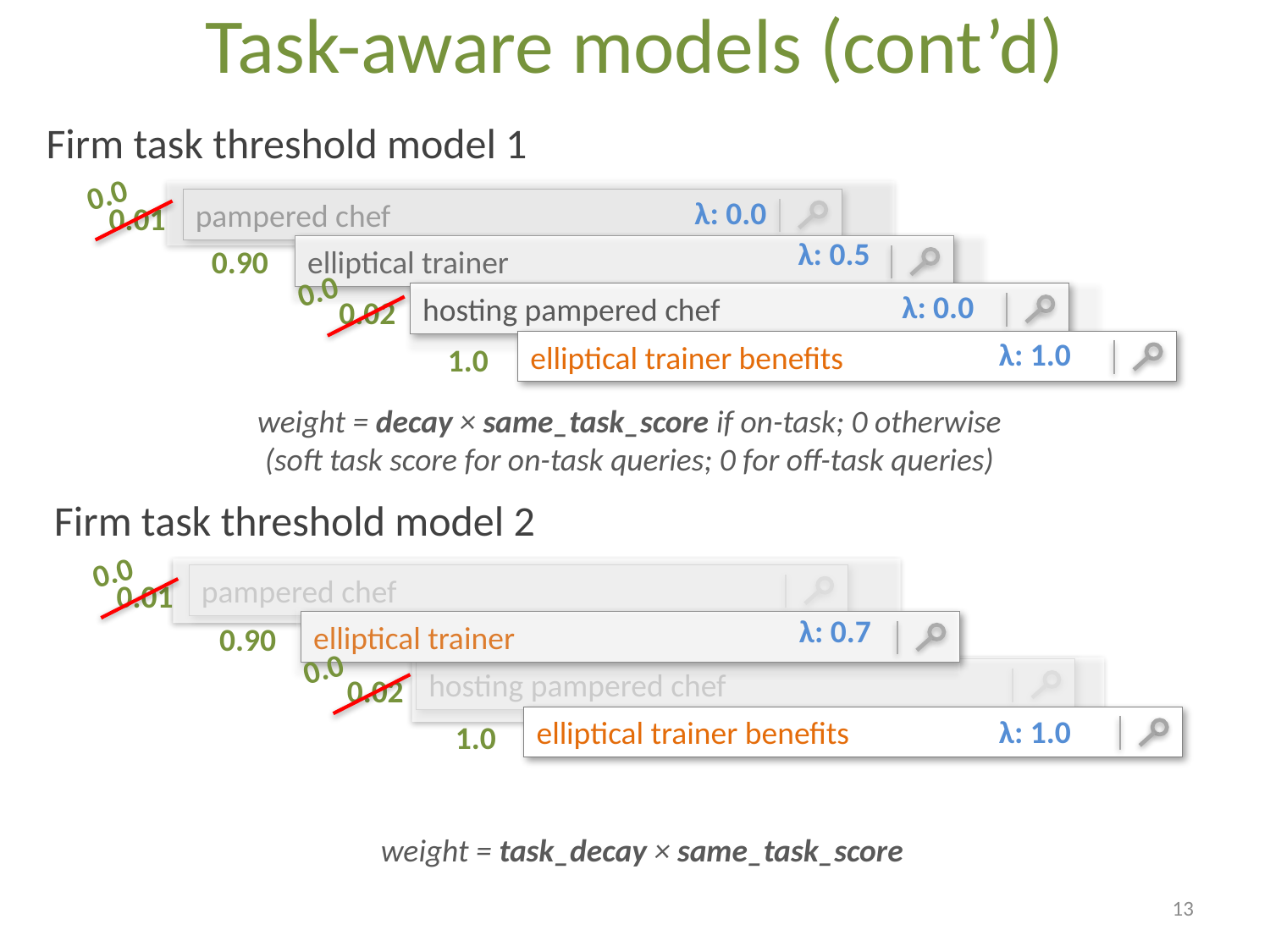

# Task-aware models (cont’d)
Firm task threshold model 1

pampered chef

elliptical trainer

hosting pampered chef

elliptical trainer benefits

λ: 0.0
λ: 0.5
λ: 0.0
λ: 1.0
0.01
0.90
0.02
1.0
0.0
0.0
weight = decay × same_task_score if on-task; 0 otherwise
(soft task score for on-task queries; 0 for off-task queries)
Firm task threshold model 2

pampered chef

elliptical trainer

hosting pampered chef

elliptical trainer benefits

0.01
0.90
0.02
1.0
λ: 0.7
λ: 1.0
0.0
0.0
weight = task_decay × same_task_score
13